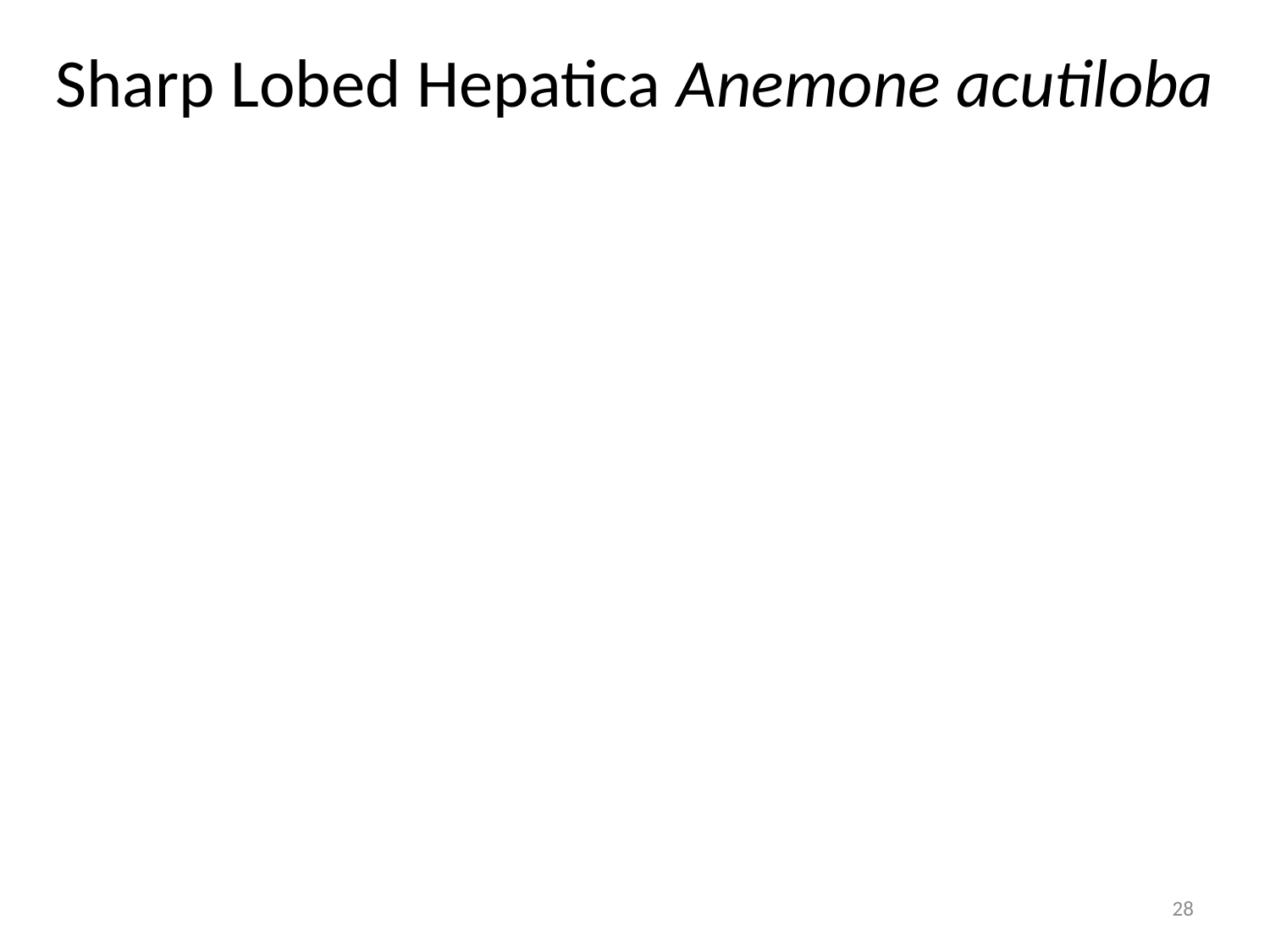

# Sharp Lobed Hepatica Anemone acutiloba
28